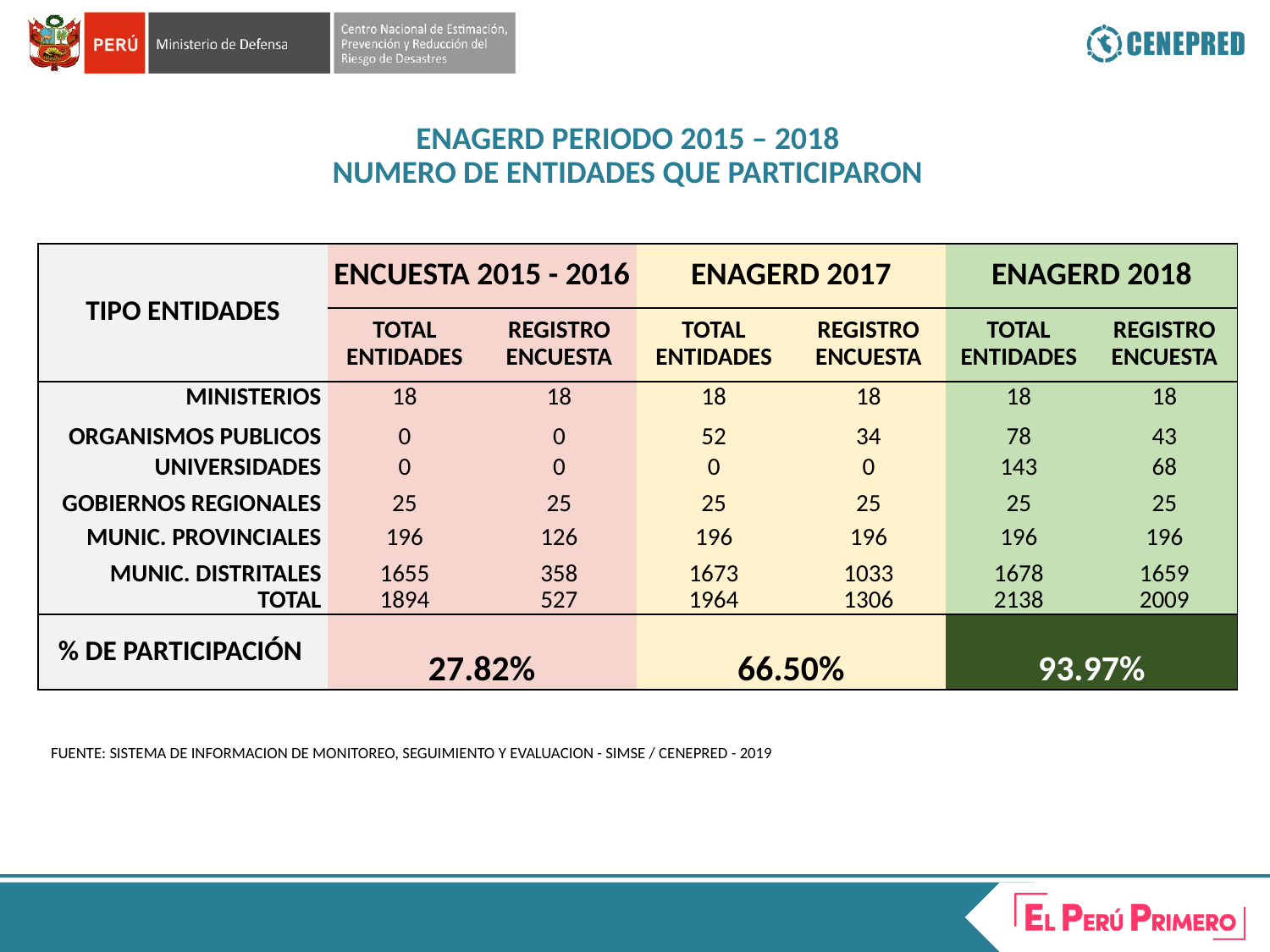

| ENAGERD PERIODO 2015 – 2018 |  |  |  |  |  |  |
| --- | --- | --- | --- | --- | --- | --- |
| NUMERO DE ENTIDADES QUE PARTICIPARON |  |  |  |  |  |  |
| TIPO ENTIDADES | ENCUESTA 2015 - 2016 |  | ENAGERD 2017 |  | ENAGERD 2018 |  |
| --- | --- | --- | --- | --- | --- | --- |
|  | TOTAL ENTIDADES | REGISTRO ENCUESTA | TOTAL ENTIDADES | REGISTRO ENCUESTA | TOTAL ENTIDADES | REGISTRO ENCUESTA |
| MINISTERIOS | 18 | 18 | 18 | 18 | 18 | 18 |
| ORGANISMOS PUBLICOS | 0 | 0 | 52 | 34 | 78 | 43 |
| UNIVERSIDADES | 0 | 0 | 0 | 0 | 143 | 68 |
| GOBIERNOS REGIONALES | 25 | 25 | 25 | 25 | 25 | 25 |
| MUNIC. PROVINCIALES | 196 | 126 | 196 | 196 | 196 | 196 |
| MUNIC. DISTRITALES | 1655 | 358 | 1673 | 1033 | 1678 | 1659 |
| TOTAL | 1894 | 527 | 1964 | 1306 | 2138 | 2009 |
| % DE PARTICIPACIÓN | 27.82% |  | 66.50% |  | 93.97% |  |
FUENTE: SISTEMA DE INFORMACION DE MONITOREO, SEGUIMIENTO Y EVALUACION - SIMSE / CENEPRED - 2019